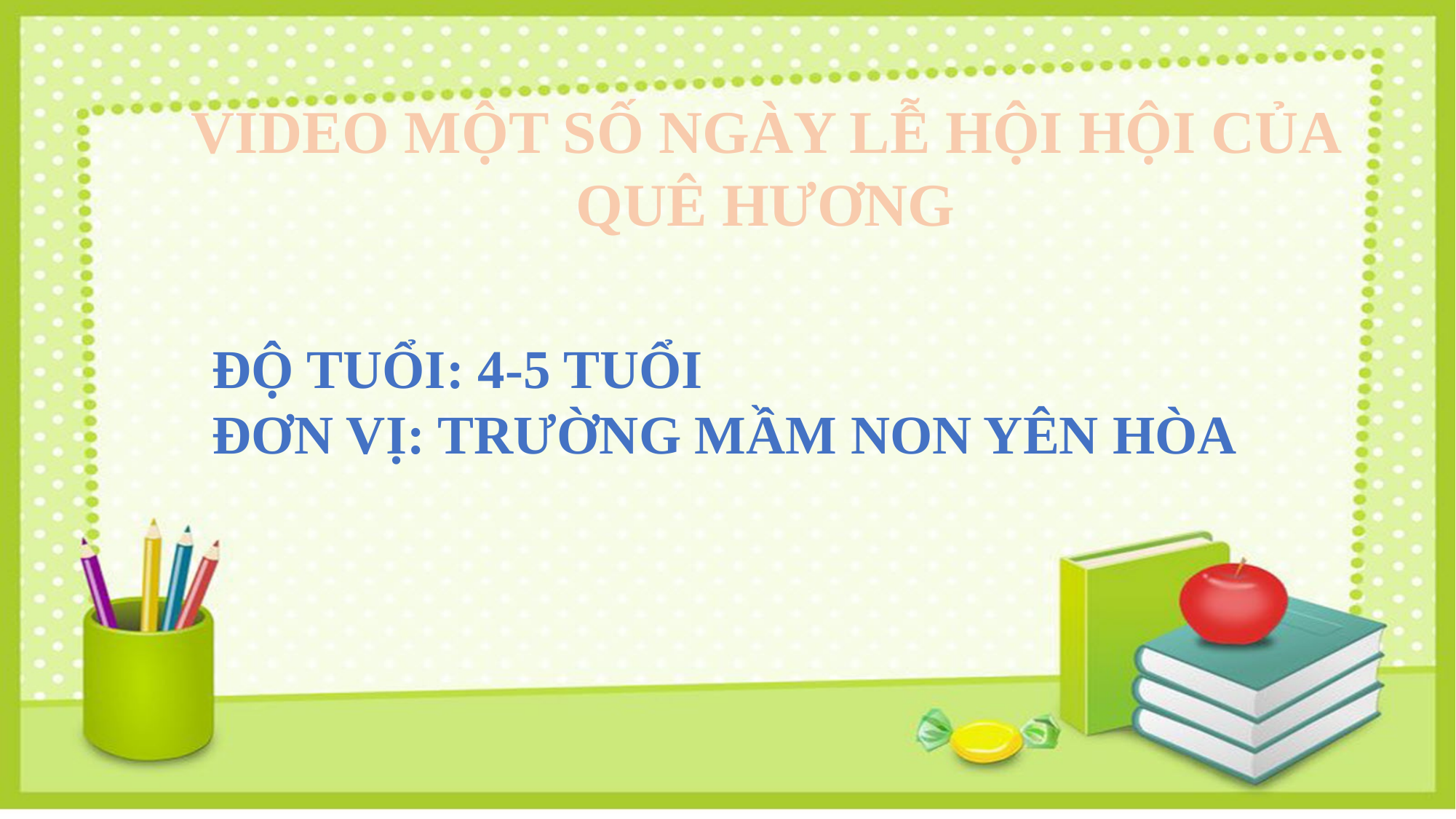

VIDEO MỘT SỐ NGÀY LỄ HỘI HỘI CỦA QUÊ HƯƠNG
ĐỘ TUỔI: 4-5 TUỔI
ĐƠN VỊ: TRƯỜNG MẦM NON YÊN HÒA